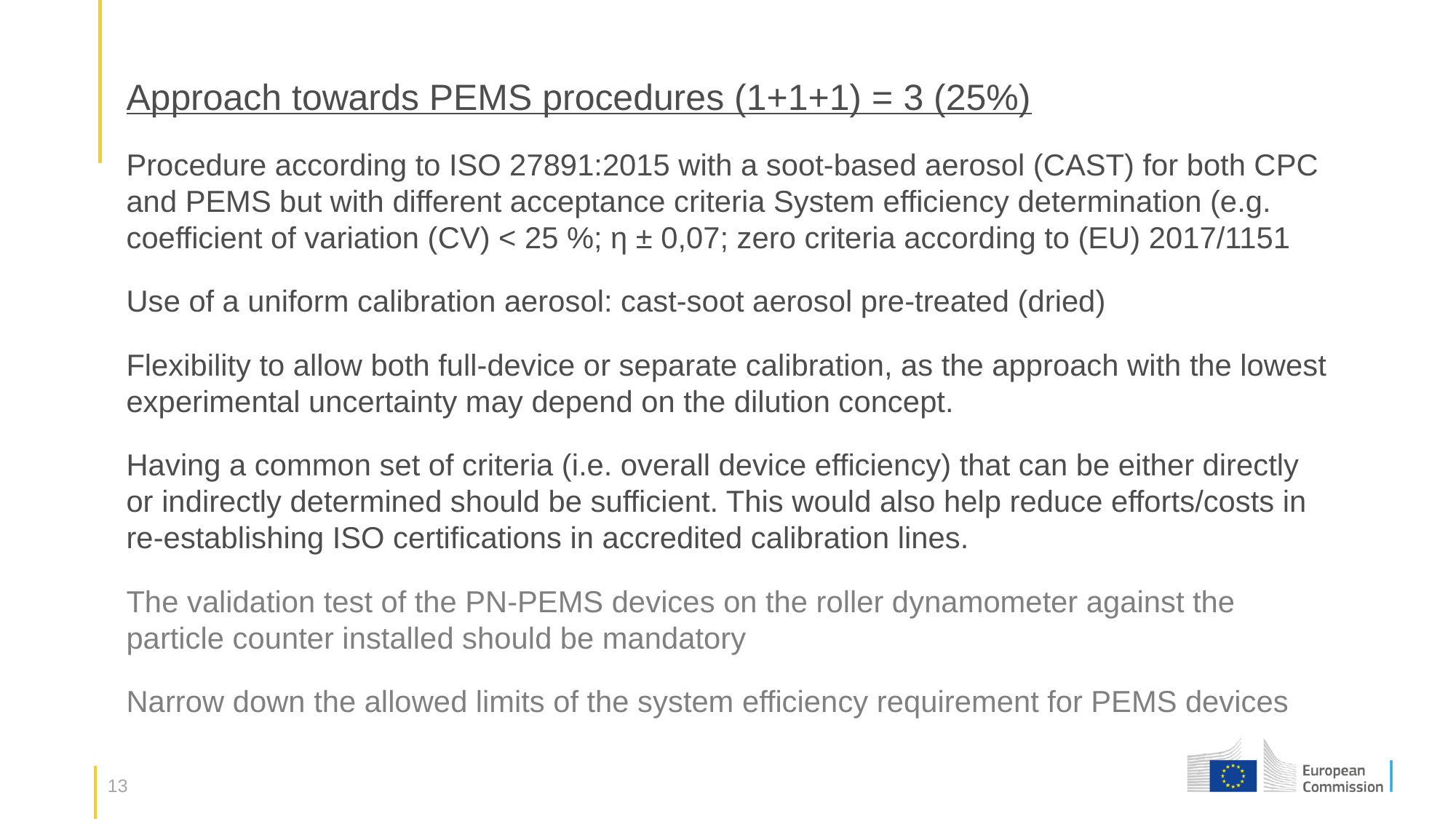

Approach towards PEMS procedures (1+1+1) = 3 (25%)
Procedure according to ISO 27891:2015 with a soot-based aerosol (CAST) for both CPC and PEMS but with different acceptance criteria System efficiency determination (e.g. coefficient of variation (CV) < 25 %; η ± 0,07; zero criteria according to (EU) 2017/1151
Use of a uniform calibration aerosol: cast-soot aerosol pre-treated (dried)
Flexibility to allow both full-device or separate calibration, as the approach with the lowest experimental uncertainty may depend on the dilution concept.
Having a common set of criteria (i.e. overall device efficiency) that can be either directly or indirectly determined should be sufficient. This would also help reduce efforts/costs in re-establishing ISO certifications in accredited calibration lines.
The validation test of the PN-PEMS devices on the roller dynamometer against the particle counter installed should be mandatory
Narrow down the allowed limits of the system efficiency requirement for PEMS devices